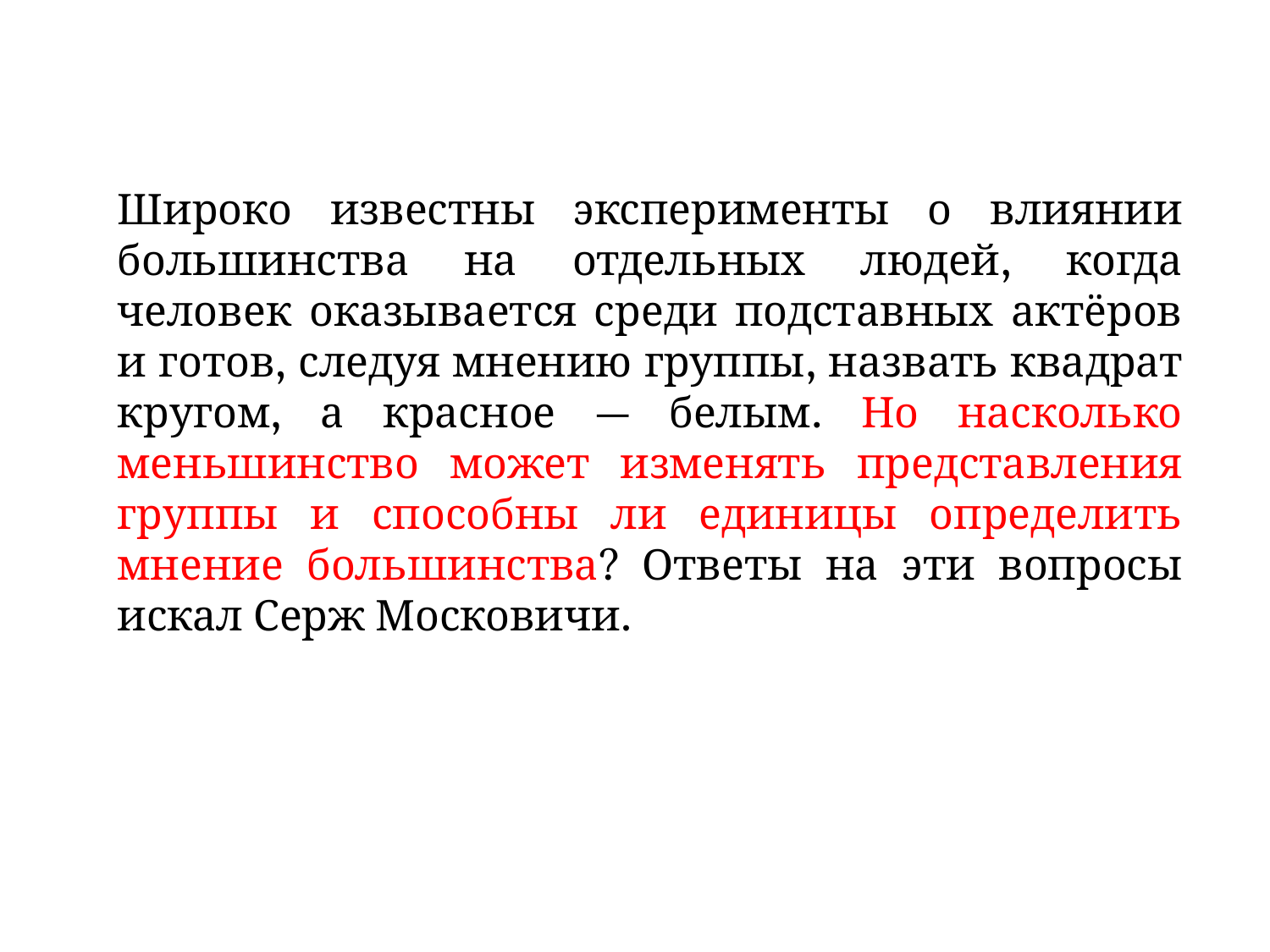

Широко известны эксперименты о влиянии большинства на отдельных людей, когда человек оказывается среди подставных актёров и готов, следуя мнению группы, назвать квадрат кругом, а красное — белым. Но насколько меньшинство может изменять представления группы и способны ли единицы определить мнение большинства? Ответы на эти вопросы искал Серж Московичи.